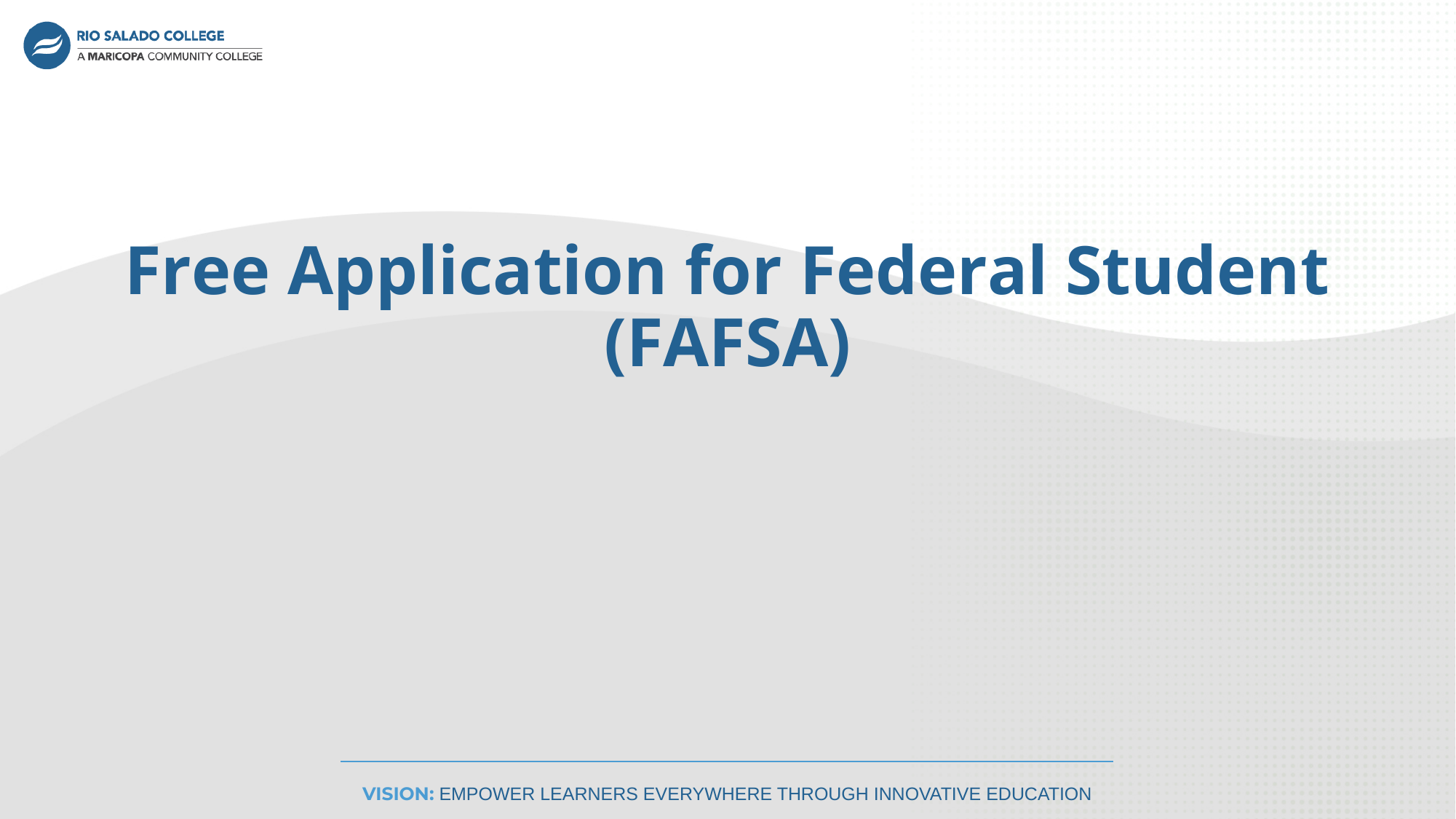

# Free Application for Federal Student (FAFSA)